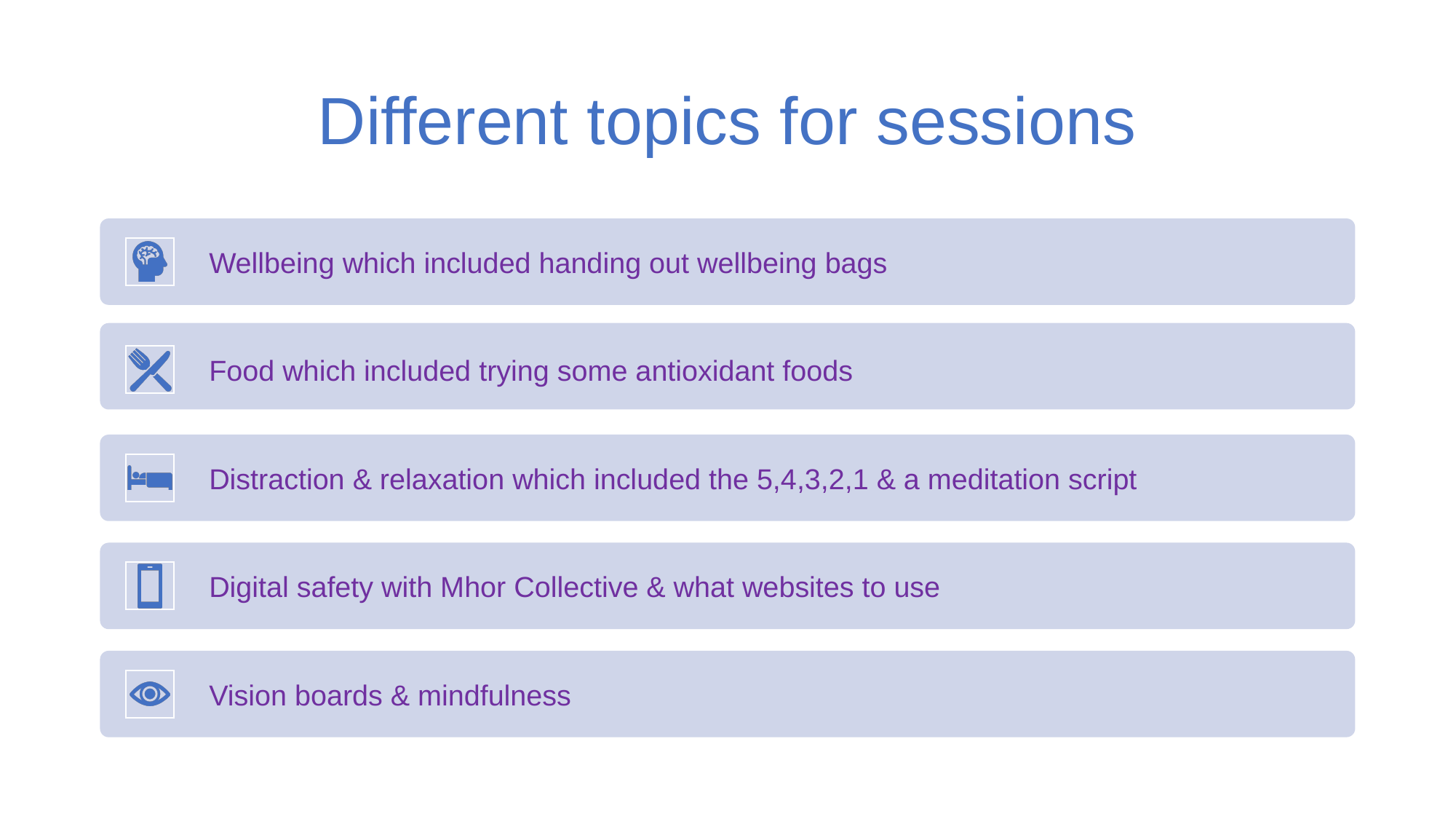

# Different topics for sessions
Wellbeing which included handing out wellbeing bags
Food which included trying some antioxidant foods
Distraction & relaxation which included the 5,4,3,2,1 & a meditation script
Digital safety with Mhor Collective & what websites to use
Vision boards & mindfulness